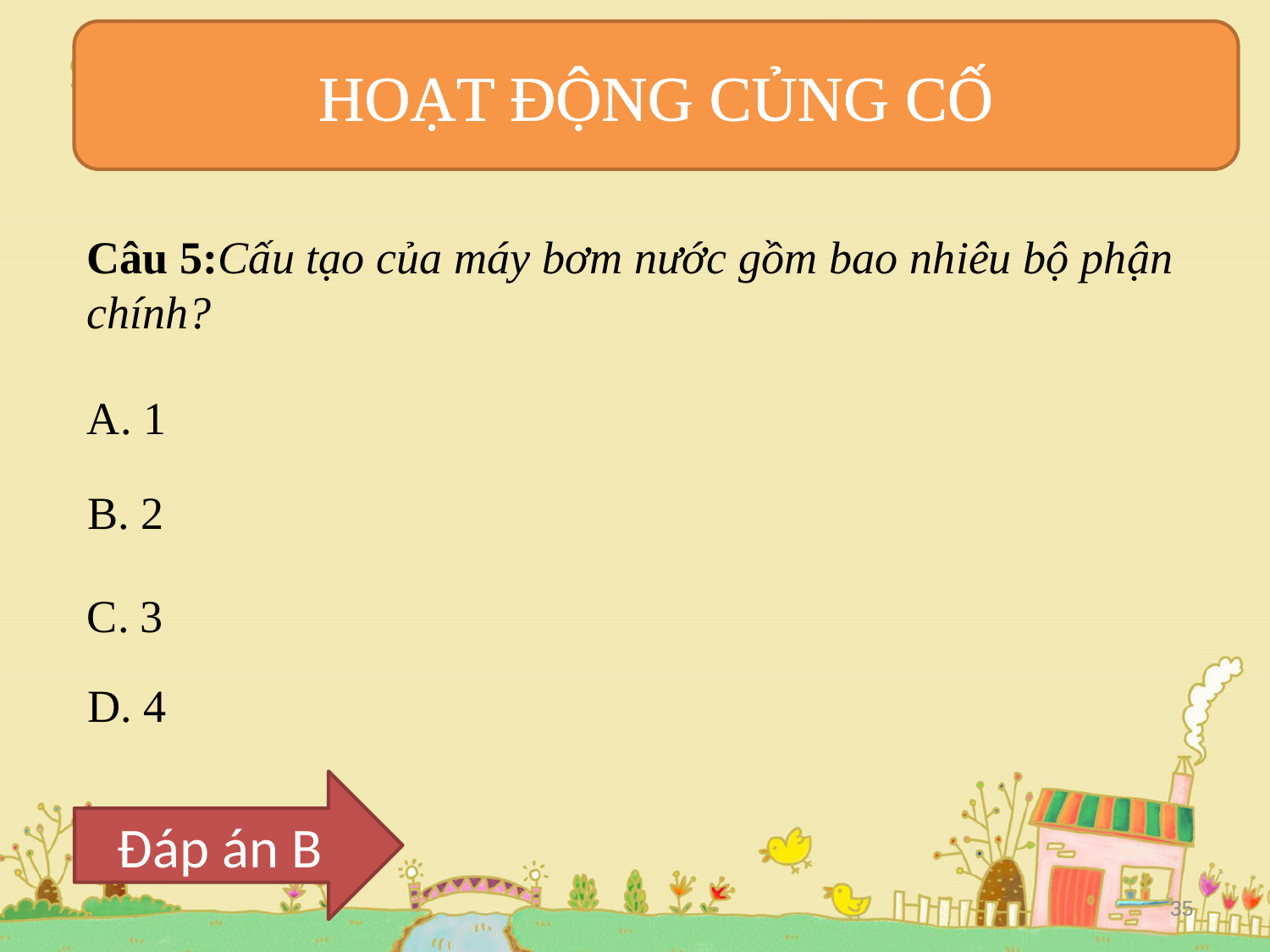

HOẠT ĐỘNG CỦNG CỐ
Câu 5:Cấu tạo của máy bơm nước gồm bao nhiêu bộ phận chính?
A. 1
B. 2
C. 3
D. 4
Đáp án B

35